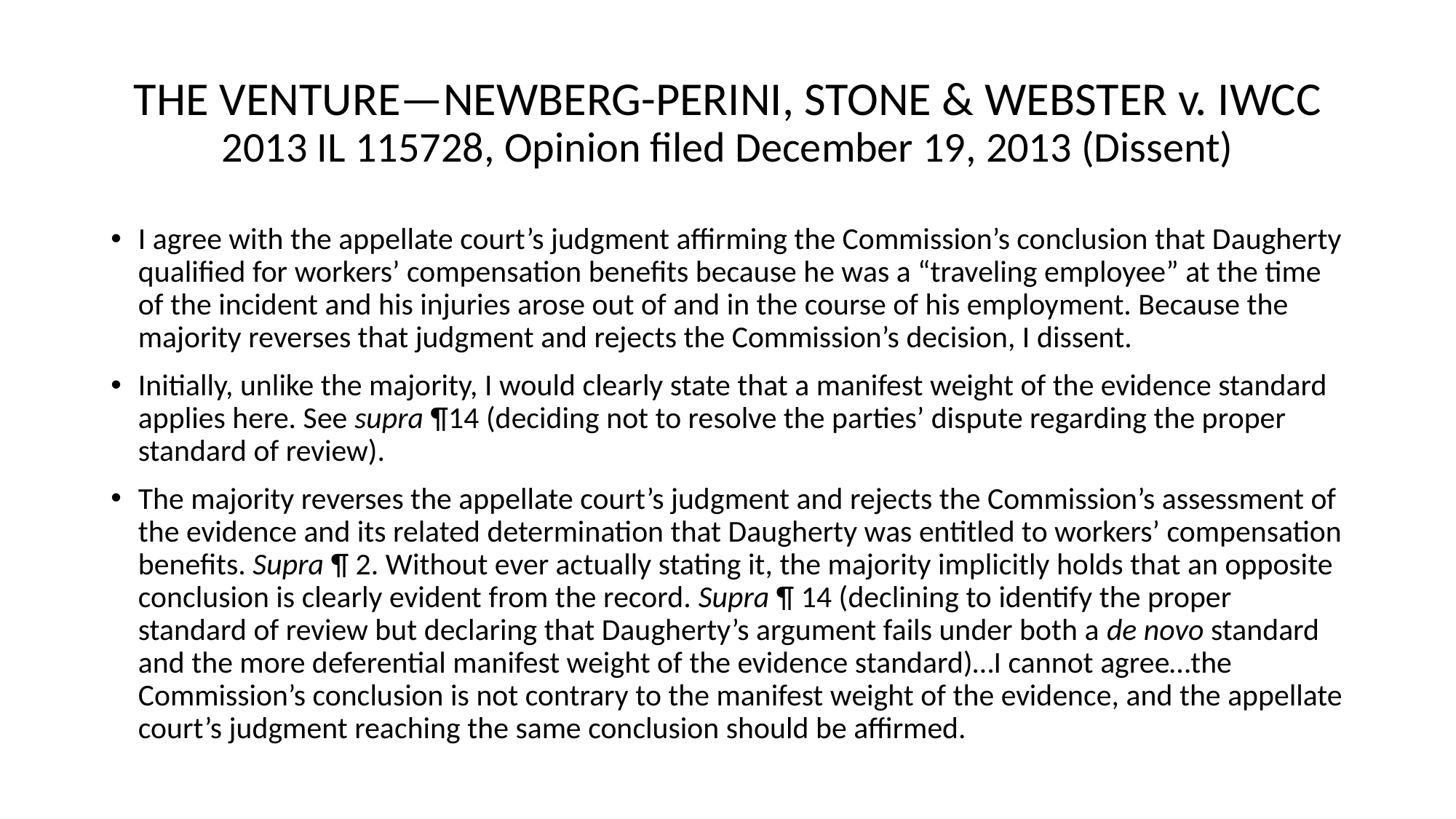

# THE VENTURE—NEWBERG-PERINI, STONE & WEBSTER v. IWCC 2013 IL 115728, Opinion filed December 19, 2013 (Dissent)
I agree with the appellate court’s judgment affirming the Commission’s conclusion that Daugherty qualified for workers’ compensation benefits because he was a “traveling employee” at the time of the incident and his injuries arose out of and in the course of his employment. Because the majority reverses that judgment and rejects the Commission’s decision, I dissent.
Initially, unlike the majority, I would clearly state that a manifest weight of the evidence standard applies here. See supra ¶14 (deciding not to resolve the parties’ dispute regarding the proper standard of review).
The majority reverses the appellate court’s judgment and rejects the Commission’s assessment of the evidence and its related determination that Daugherty was entitled to workers’ compensation benefits. Supra ¶ 2. Without ever actually stating it, the majority implicitly holds that an opposite conclusion is clearly evident from the record. Supra ¶ 14 (declining to identify the proper standard of review but declaring that Daugherty’s argument fails under both a de novo standard and the more deferential manifest weight of the evidence standard)…I cannot agree…the  Commission’s conclusion is not contrary to the manifest weight of the evidence, and the appellate court’s judgment reaching the same conclusion should be affirmed.